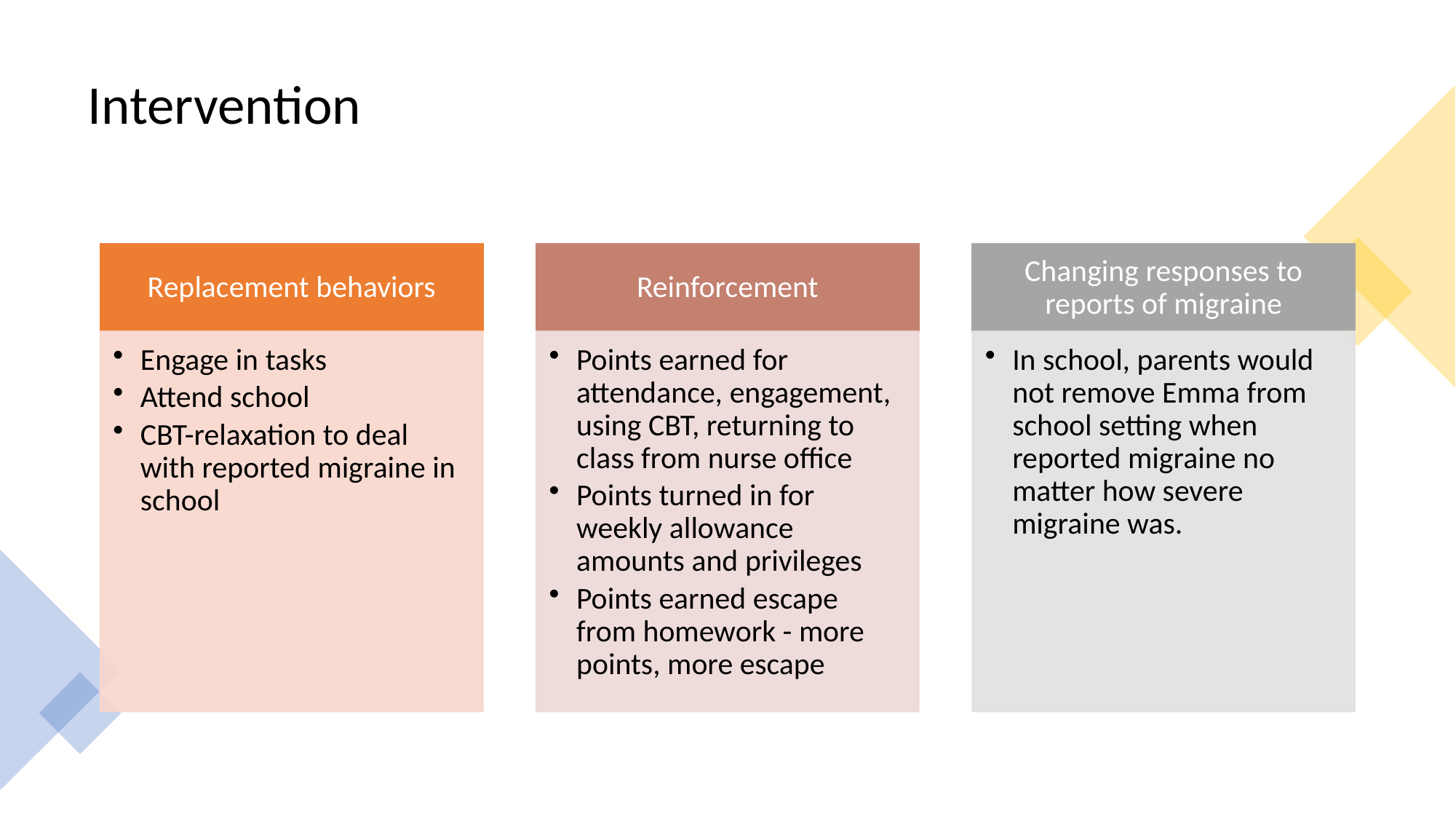

# Intervention

Replacement behaviors
Engage in tasks
Attend school
CBT-relaxation to deal with reported migraine in school
Reinforcement
Points earned for attendance, engagement, using CBT, returning to class from nurse office
Points turned in for weekly allowance amounts and privileges
Points earned escape from homework - more points, more escape
Changing responses to reports of migraine
In school, parents would not remove Emma from school setting when reported migraine no matter how severe migraine was.